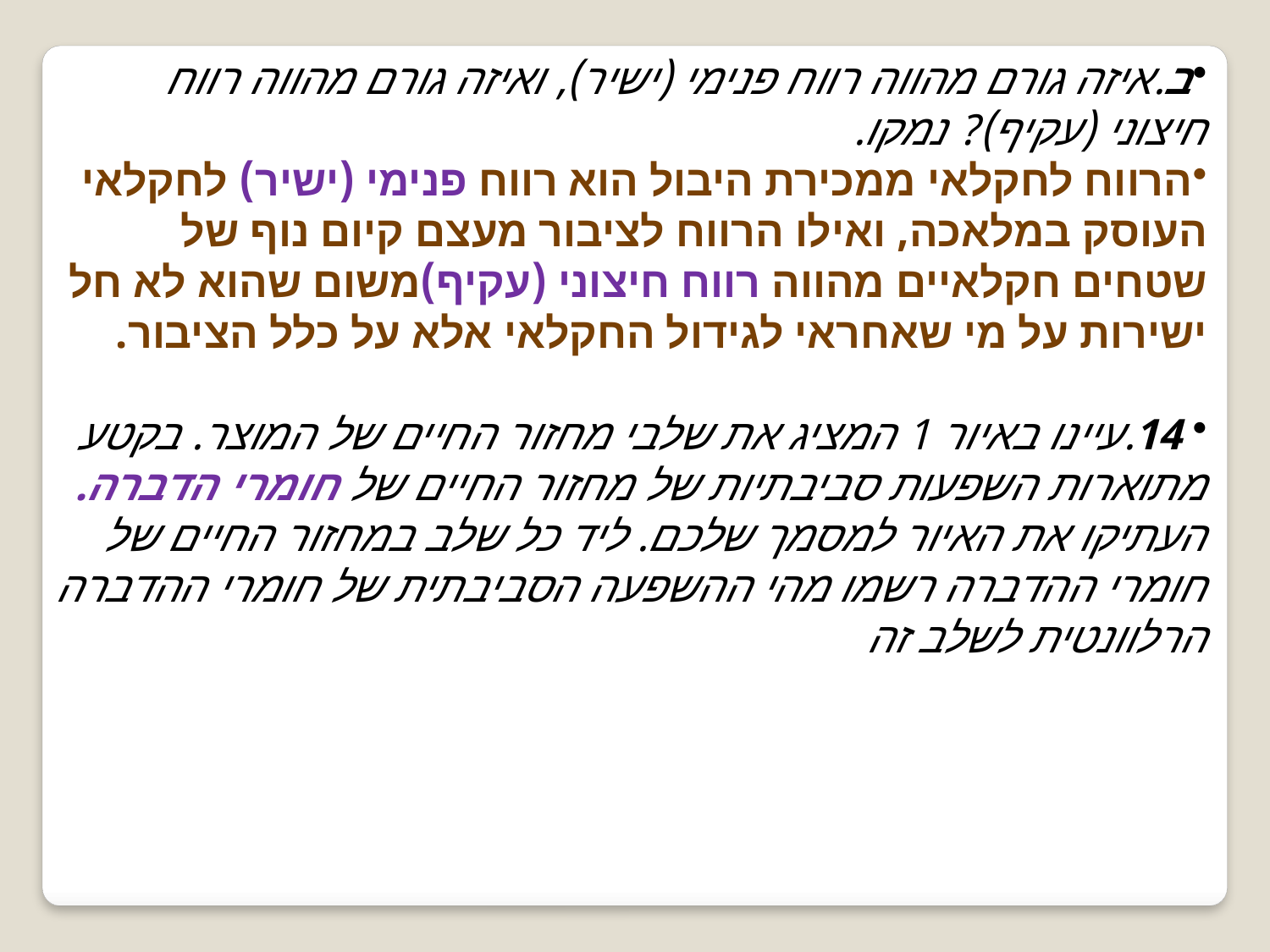

ב.איזה גורם מהווה רווח פנימי (ישיר), ואיזה גורם מהווה רווח חיצוני (עקיף)? נמקו.
הרווח לחקלאי ממכירת היבול הוא רווח פנימי (ישיר) לחקלאי העוסק במלאכה, ואילו הרווח לציבור מעצם קיום נוף של שטחים חקלאיים מהווה רווח חיצוני (עקיף)משום שהוא לא חל ישירות על מי שאחראי לגידול החקלאי אלא על כלל הציבור.

 14.עיינו באיור 1 המציג את שלבי מחזור החיים של המוצר. בקטע מתוארות השפעות סביבתיות של מחזור החיים של חומרי הדברה. העתיקו את האיור למסמך שלכם. ליד כל שלב במחזור החיים של חומרי ההדברה רשמו מהי ההשפעה הסביבתית של חומרי ההדברה הרלוונטית לשלב זה